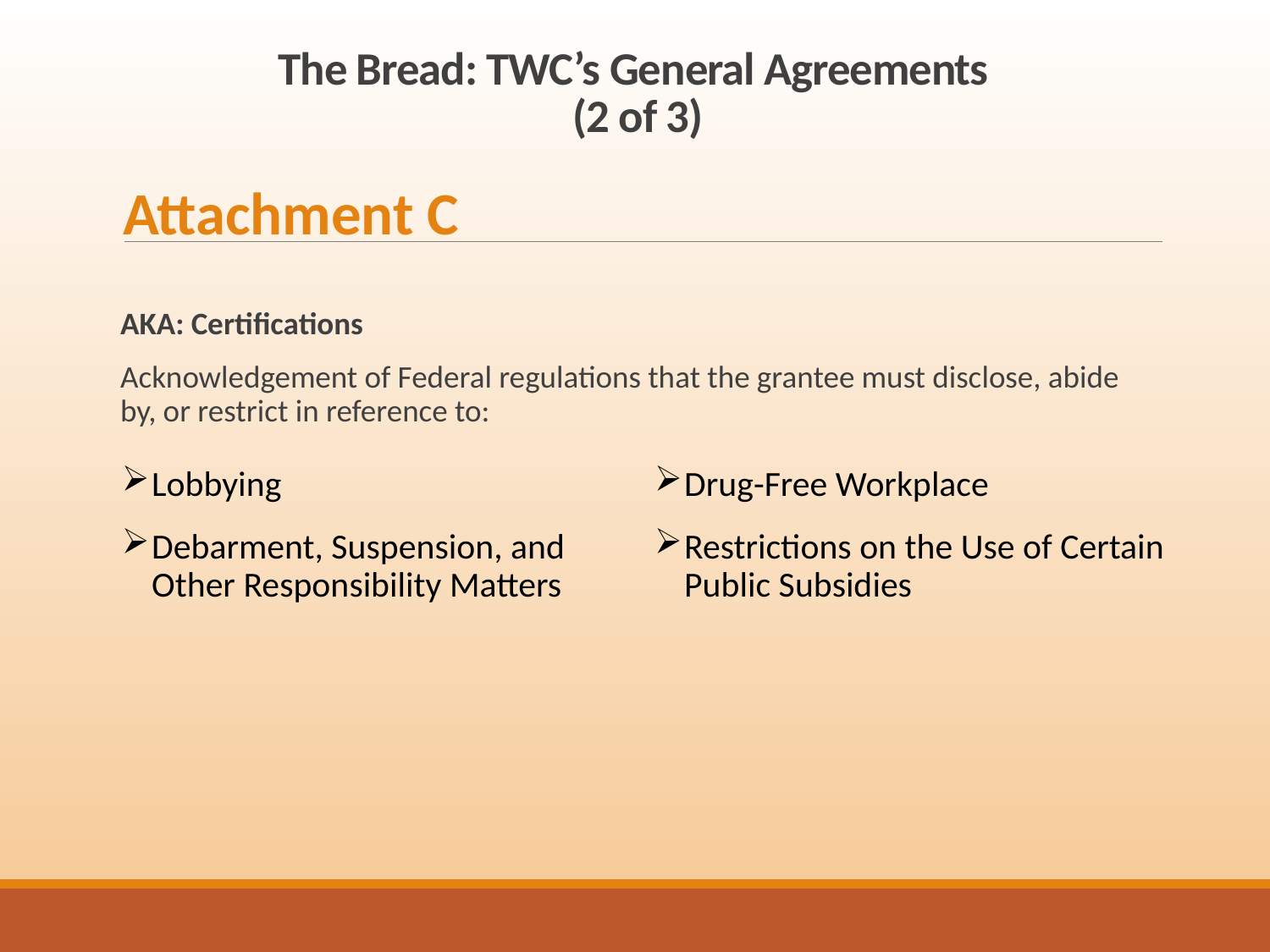

# The Bread: TWC’s General Agreements (2 of 3)
Attachment C
AKA: Certifications
Acknowledgement of Federal regulations that the grantee must disclose, abide by, or restrict in reference to:

Lobbying
Debarment, Suspension, and Other Responsibility Matters
Drug-Free Workplace
Restrictions on the Use of Certain Public Subsidies